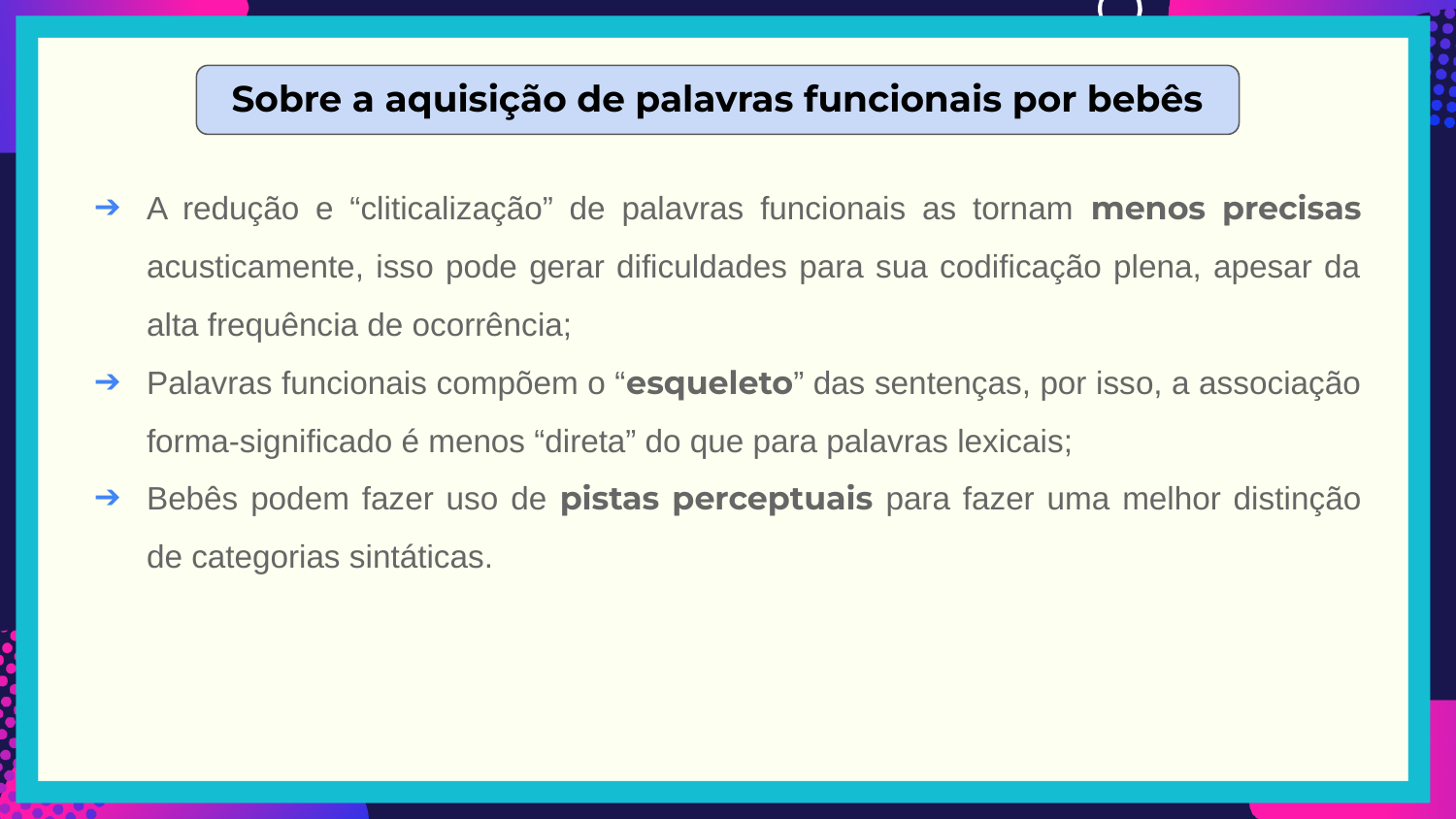

# Sobre a aquisição de palavras funcionais por bebês
A redução e “cliticalização” de palavras funcionais as tornam menos precisas acusticamente, isso pode gerar dificuldades para sua codificação plena, apesar da alta frequência de ocorrência;
Palavras funcionais compõem o “esqueleto” das sentenças, por isso, a associação forma-significado é menos “direta” do que para palavras lexicais;
Bebês podem fazer uso de pistas perceptuais para fazer uma melhor distinção de categorias sintáticas.